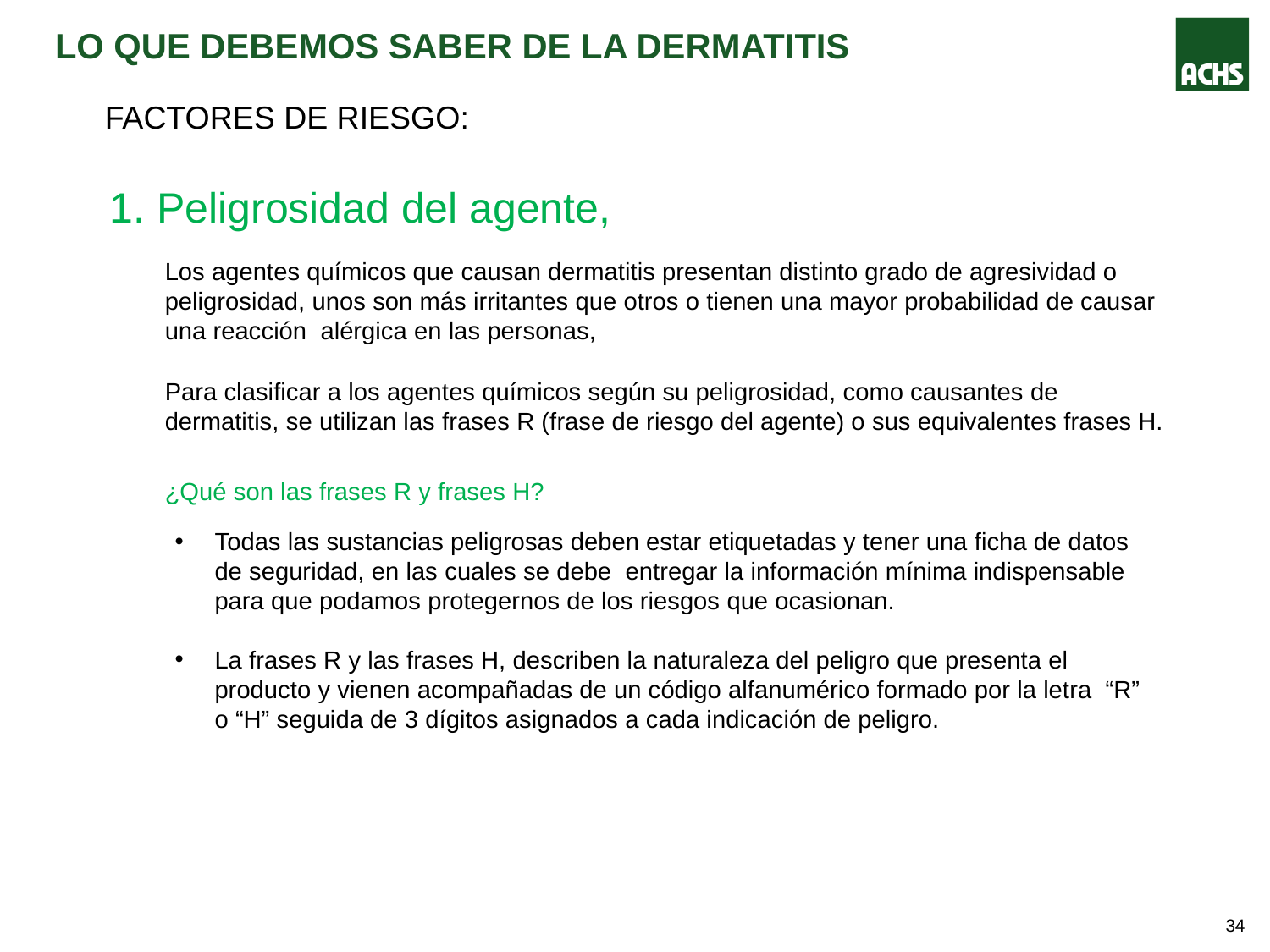

# Lo que debemos saber de la dermatitis
FACTORES DE RIESGO:
Peligrosidad del agente,
Los agentes químicos que causan dermatitis presentan distinto grado de agresividad o peligrosidad, unos son más irritantes que otros o tienen una mayor probabilidad de causar  una reacción  alérgica en las personas,
Para clasificar a los agentes químicos según su peligrosidad, como causantes de dermatitis, se utilizan las frases R (frase de riesgo del agente) o sus equivalentes frases H.
¿Qué son las frases R y frases H?
Todas las sustancias peligrosas deben estar etiquetadas y tener una ficha de datos de seguridad, en las cuales se debe  entregar la información mínima indispensable para que podamos protegernos de los riesgos que ocasionan.

La frases R y las frases H, describen la naturaleza del peligro que presenta el producto y vienen acompañadas de un código alfanumérico formado por la letra  “R” o “H” seguida de 3 dígitos asignados a cada indicación de peligro.

34